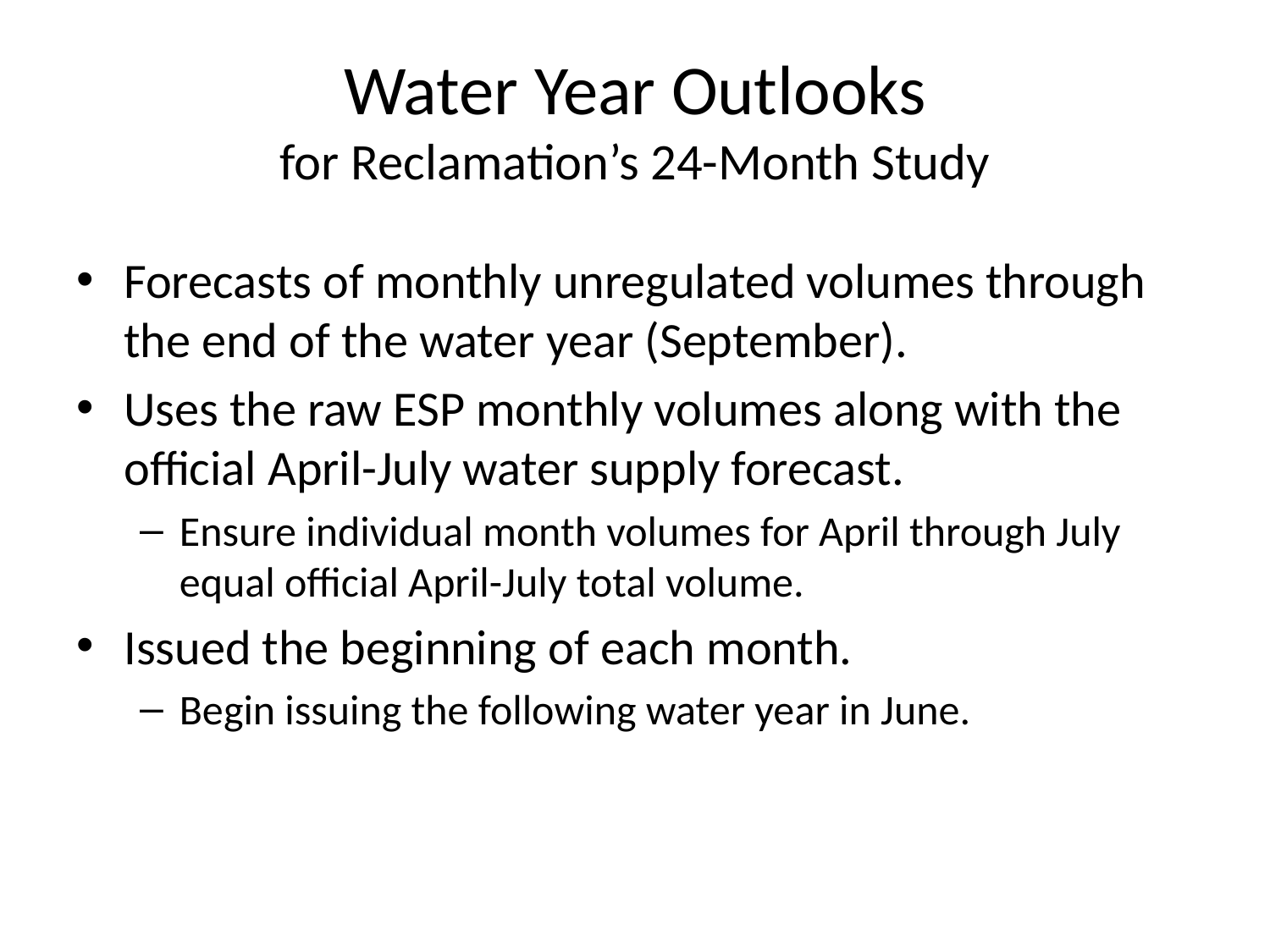

# Water Year Outlooks for Reclamation’s 24-Month Study
Forecasts of monthly unregulated volumes through the end of the water year (September).
Uses the raw ESP monthly volumes along with the official April-July water supply forecast.
Ensure individual month volumes for April through July equal official April-July total volume.
Issued the beginning of each month.
Begin issuing the following water year in June.